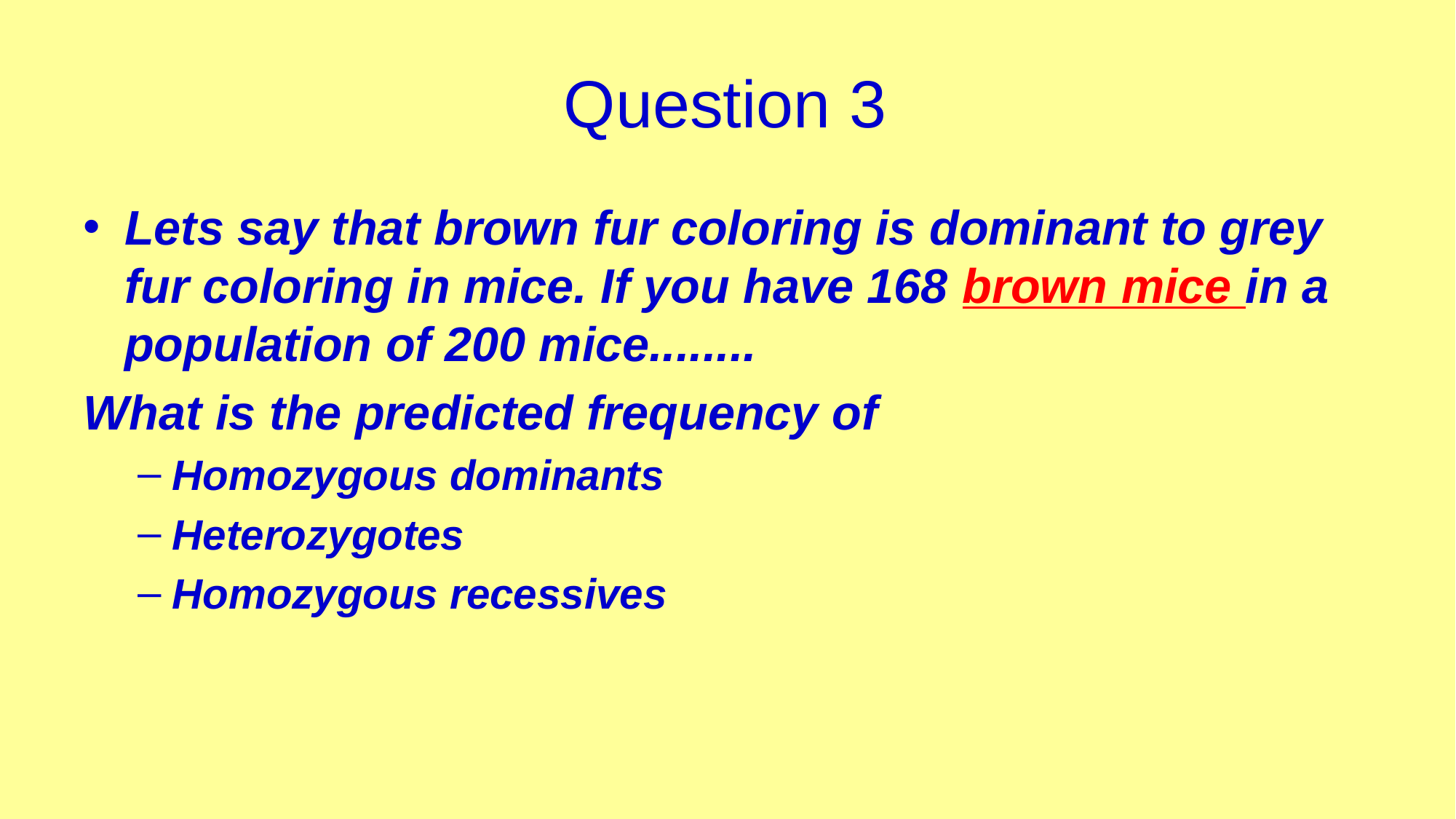

# Question 3
Lets say that brown fur coloring is dominant to grey fur coloring in mice. If you have 168 brown mice in a population of 200 mice........
What is the predicted frequency of
Homozygous dominants
Heterozygotes
Homozygous recessives